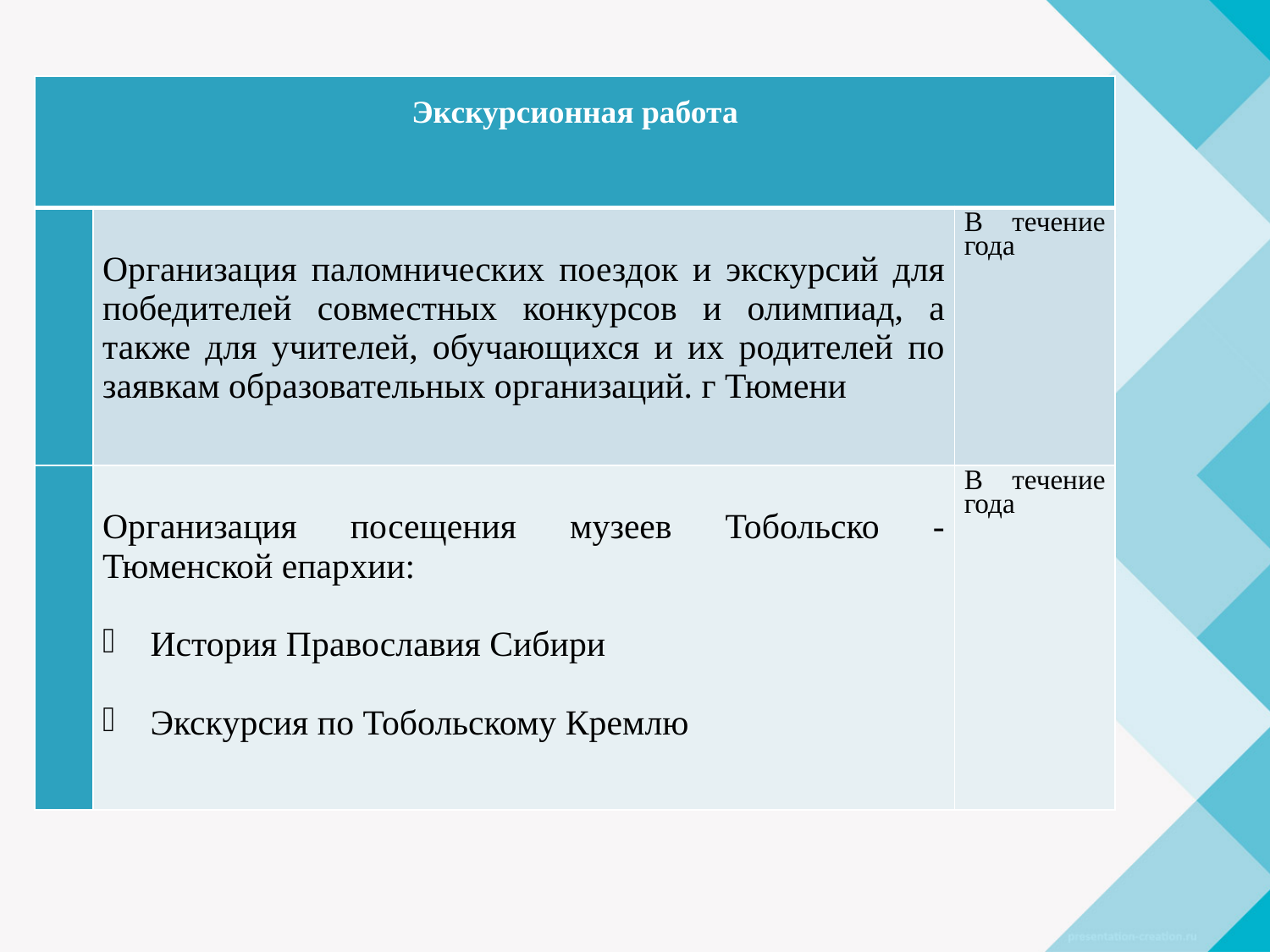

| Экскурсионная работа |  |  |
| --- | --- | --- |
|  | Организация паломнических поездок и экскурсий для победителей совместных конкурсов и олимпиад, а также для учителей, обучающихся и их родителей по заявкам образовательных организаций. г Тюмени | В течение года |
|  | Организация посещения музеев Тобольско - Тюменской епархии: История Православия Сибири Экскурсия по Тобольскому Кремлю | В течение года |